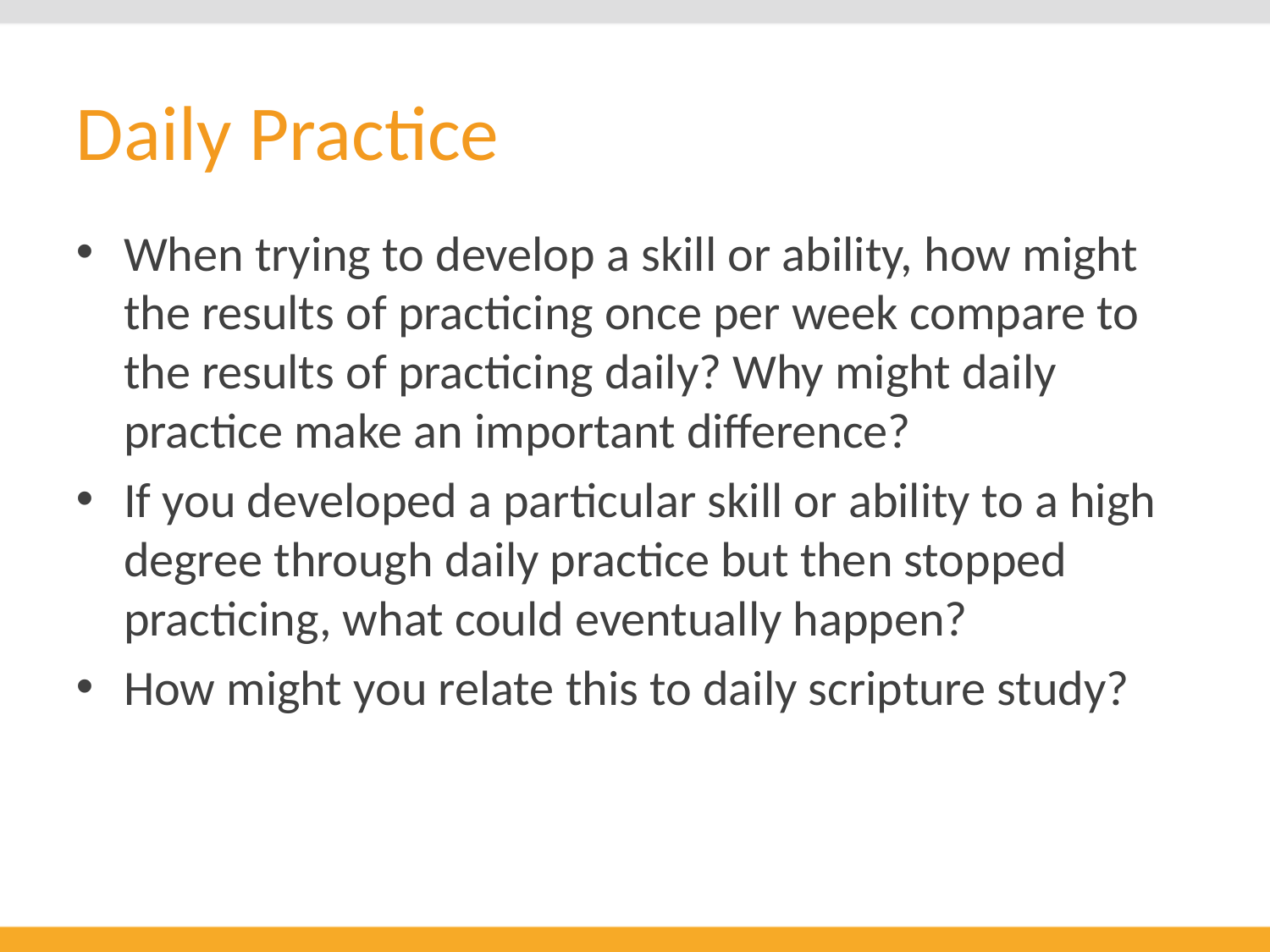

# Daily Practice
When trying to develop a skill or ability, how might the results of practicing once per week compare to the results of practicing daily? Why might daily practice make an important difference?
If you developed a particular skill or ability to a high degree through daily practice but then stopped practicing, what could eventually happen?
How might you relate this to daily scripture study?